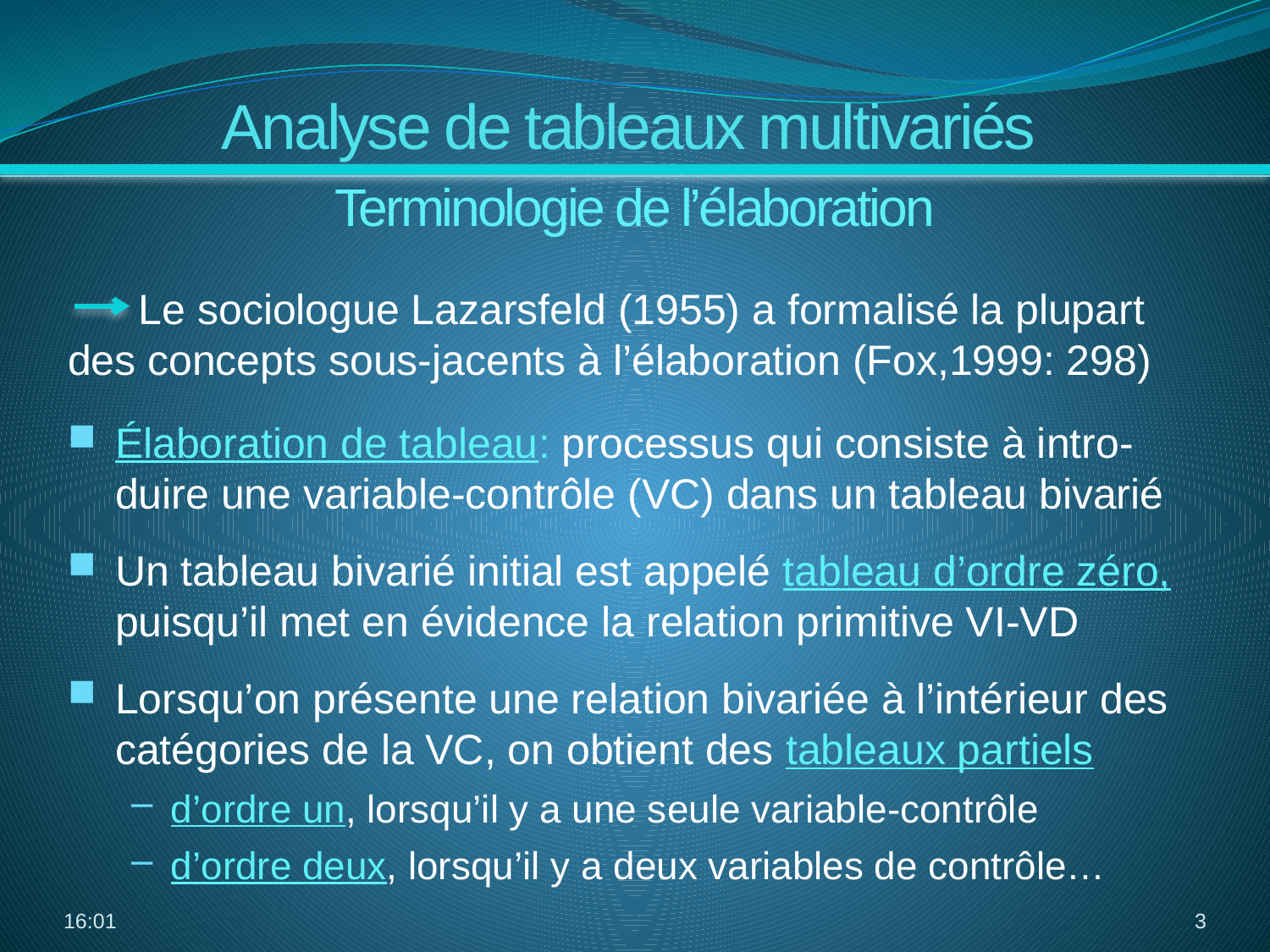

Analyse de tableaux multivariés
Terminologie de l’élaboration
      Le sociologue Lazarsfeld (1955) a formalisé la plupart des concepts sous-jacents à l’élaboration (Fox,1999: 298)
Élaboration de tableau: processus qui consiste à intro-duire une variable-contrôle (VC) dans un tableau bivarié
Un tableau bivarié initial est appelé tableau d’ordre zéro, puisqu’il met en évidence la relation primitive VI-VD
Lorsqu’on présente une relation bivariée à l’intérieur des catégories de la VC, on obtient des tableaux partiels
d’ordre un, lorsqu’il y a une seule variable-contrôle
d’ordre deux, lorsqu’il y a deux variables de contrôle…

16:01
3